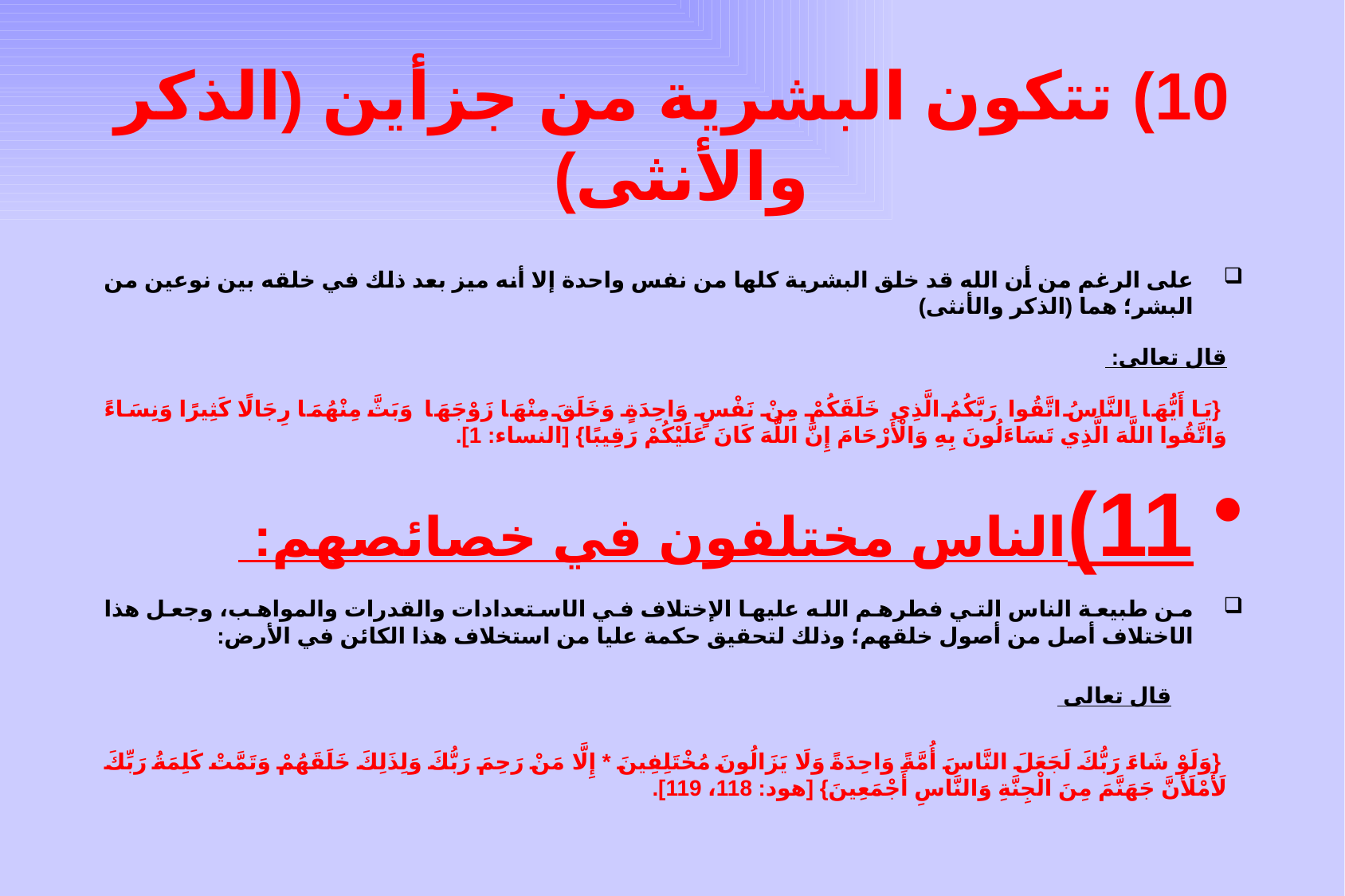

# 10) تتكون البشرية من جزأين (الذكر والأنثى)

على الرغم من أن الله قد خلق البشرية كلها من نفس واحدة إلا أنه ميز بعد ذلك في خلقه بين نوعين من البشر؛ هما (الذكر والأنثى)

قال تعالى:

 {يَا أَيُّهَا النَّاسُ اتَّقُوا رَبَّكُمُ الَّذِي خَلَقَكُمْ مِنْ نَفْسٍ وَاحِدَةٍ وَخَلَقَ مِنْهَا زَوْجَهَا وَبَثَّ مِنْهُمَا رِجَالًا كَثِيرًا وَنِسَاءً وَاتَّقُوا اللَّهَ الَّذِي تَسَاءَلُونَ بِهِ وَالْأَرْحَامَ إِنَّ اللَّهَ كَانَ عَلَيْكُمْ رَقِيبًا} [النساء: 1].
11)	الناس مختلفون في خصائصهم:

من طبيعة الناس التي فطرهم الله عليها الإختلاف في الاستعدادات والقدرات والمواهب، وجعل هذا الاختلاف أصل من أصول خلقهم؛ وذلك لتحقيق حكمة عليا من استخلاف هذا الكائن في الأرض:

         	قال تعالى

 {وَلَوْ شَاءَ رَبُّكَ لَجَعَلَ النَّاسَ أُمَّةً وَاحِدَةً وَلَا يَزَالُونَ مُخْتَلِفِينَ * إِلَّا مَنْ رَحِمَ رَبُّكَ وَلِذَلِكَ خَلَقَهُمْ وَتَمَّتْ كَلِمَةُ رَبِّكَ لَأَمْلَأَنَّ جَهَنَّمَ مِنَ الْجِنَّةِ وَالنَّاسِ أَجْمَعِينَ} [هود: 118، 119].